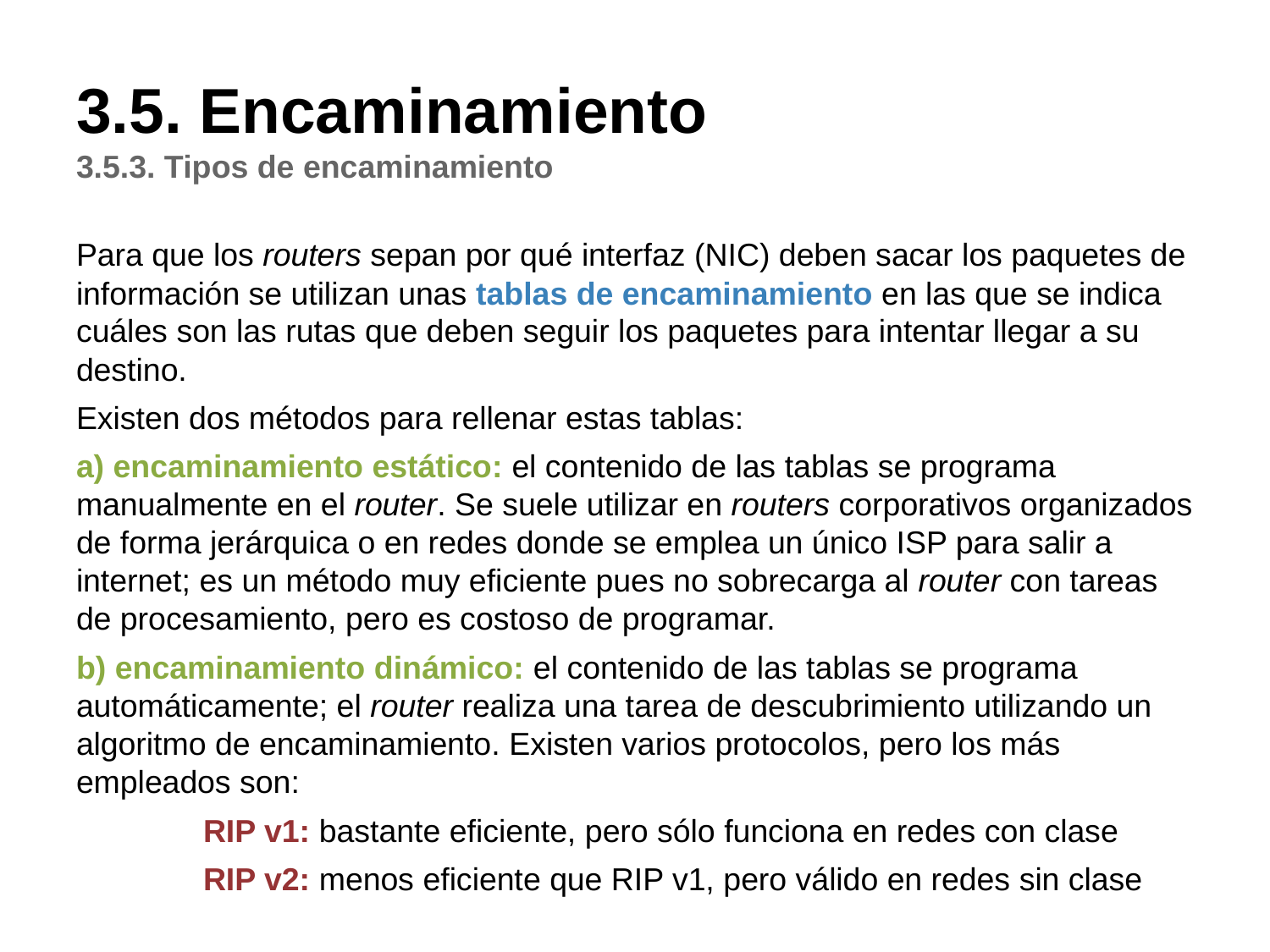

# 3.5. Encaminamiento
3.5.3. Tipos de encaminamiento
Para que los routers sepan por qué interfaz (NIC) deben sacar los paquetes de información se utilizan unas tablas de encaminamiento en las que se indica cuáles son las rutas que deben seguir los paquetes para intentar llegar a su destino.
Existen dos métodos para rellenar estas tablas:
a) encaminamiento estático: el contenido de las tablas se programa manualmente en el router. Se suele utilizar en routers corporativos organizados de forma jerárquica o en redes donde se emplea un único ISP para salir a internet; es un método muy eficiente pues no sobrecarga al router con tareas de procesamiento, pero es costoso de programar.
b) encaminamiento dinámico: el contenido de las tablas se programa automáticamente; el router realiza una tarea de descubrimiento utilizando un algoritmo de encaminamiento. Existen varios protocolos, pero los más empleados son:
	RIP v1: bastante eficiente, pero sólo funciona en redes con clase
	RIP v2: menos eficiente que RIP v1, pero válido en redes sin clase